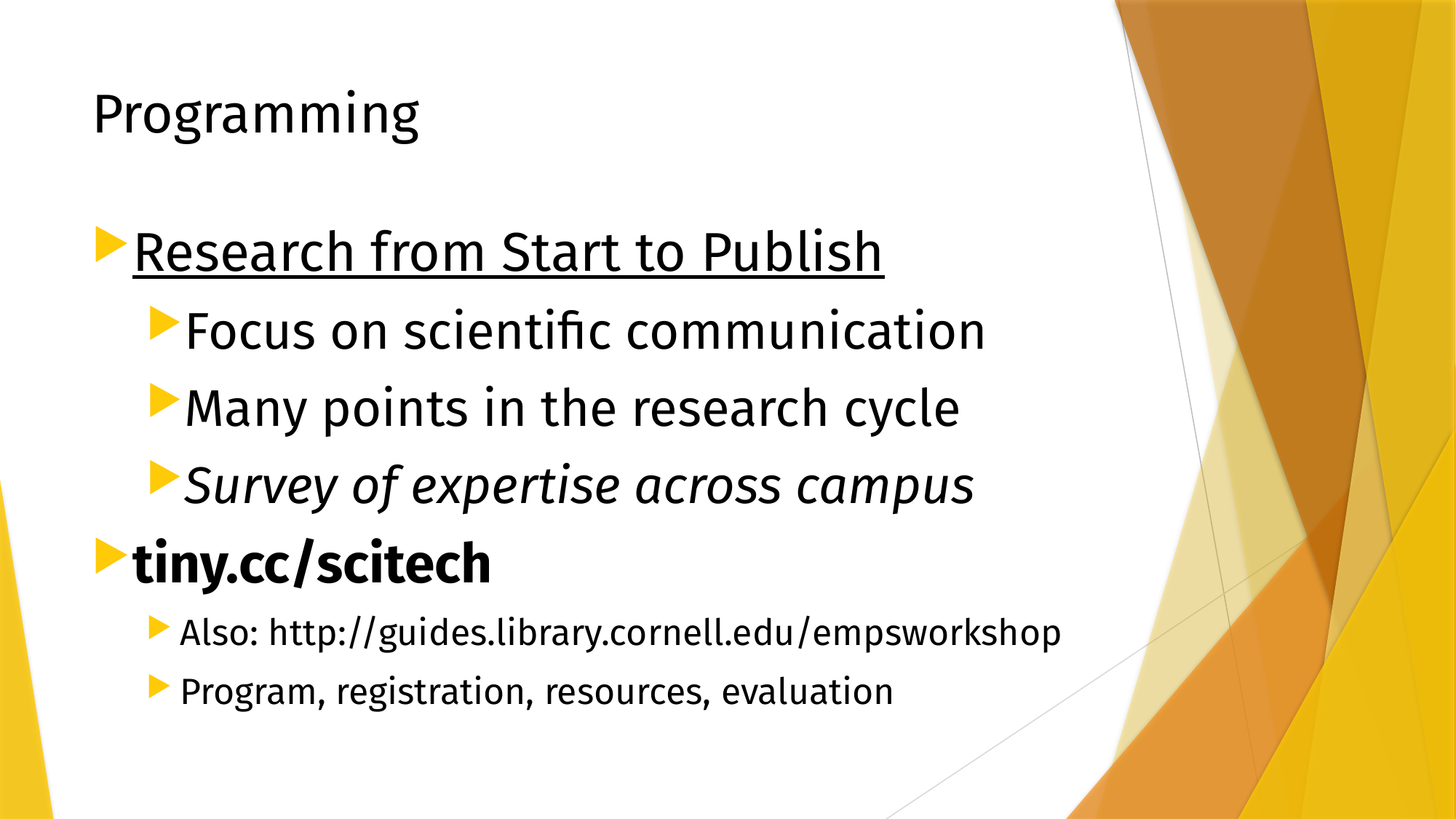

# Programming
Research from Start to Publish
Focus on scientific communication
Many points in the research cycle
Survey of expertise across campus
tiny.cc/scitech
Also: http://guides.library.cornell.edu/empsworkshop
Program, registration, resources, evaluation